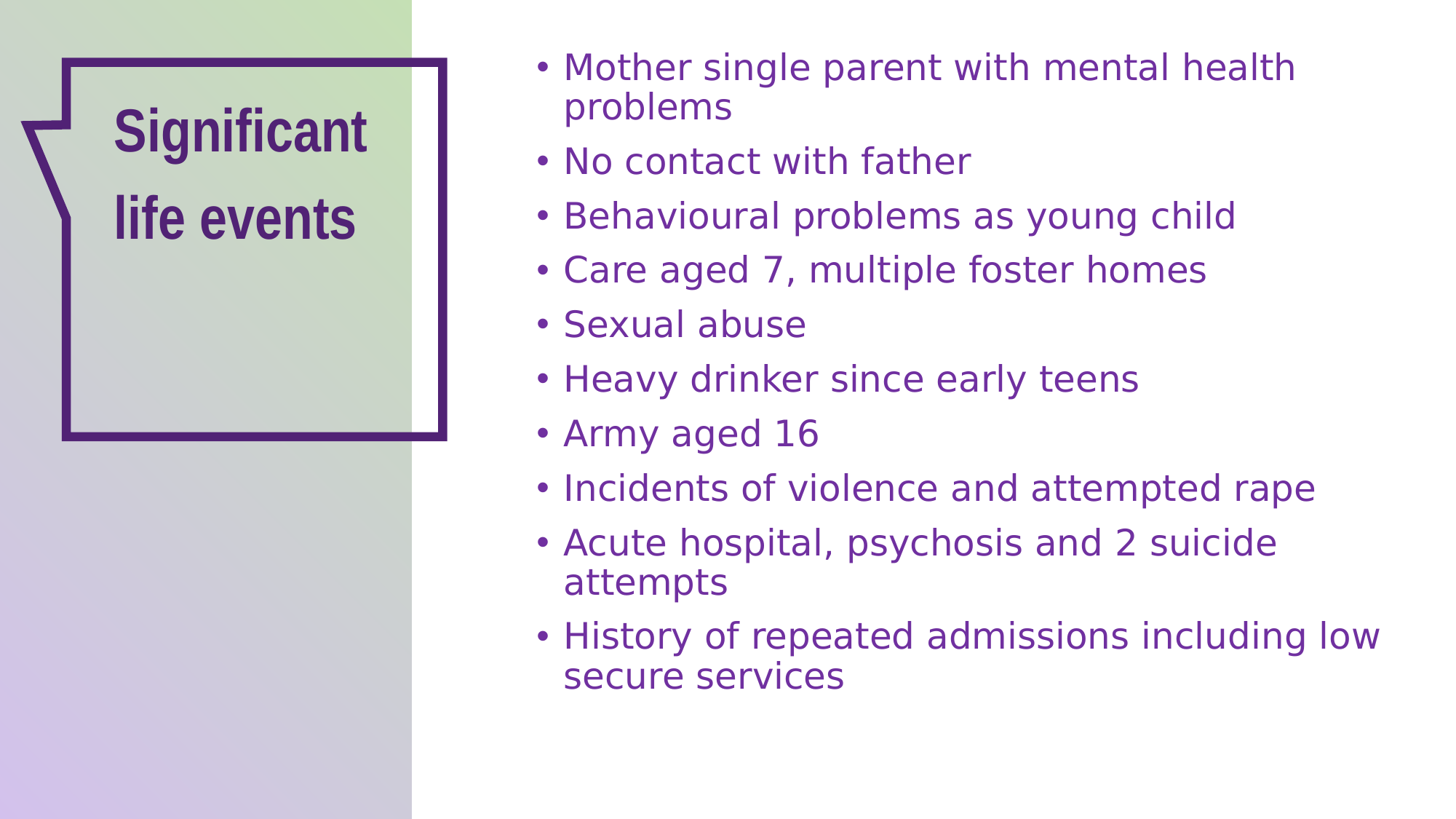

Mother single parent with mental health problems
No contact with father
Behavioural problems as young child
Care aged 7, multiple foster homes
Sexual abuse
Heavy drinker since early teens
Army aged 16
Incidents of violence and attempted rape
Acute hospital, psychosis and 2 suicide attempts
History of repeated admissions including low secure services

Significant life events